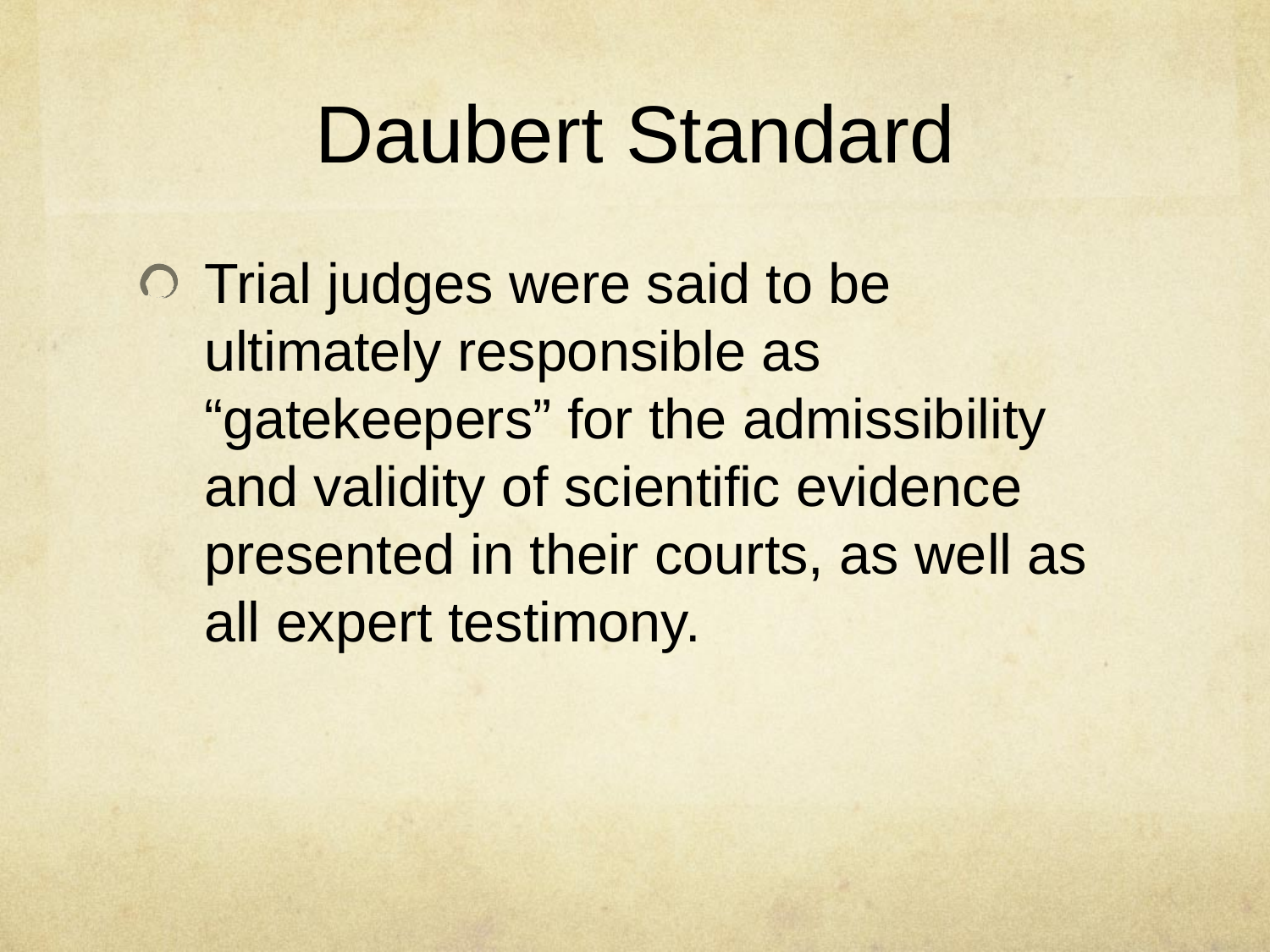

# Daubert Standard
Trial judges were said to be ultimately responsible as “gatekeepers” for the admissibility and validity of scientific evidence presented in their courts, as well as all expert testimony.